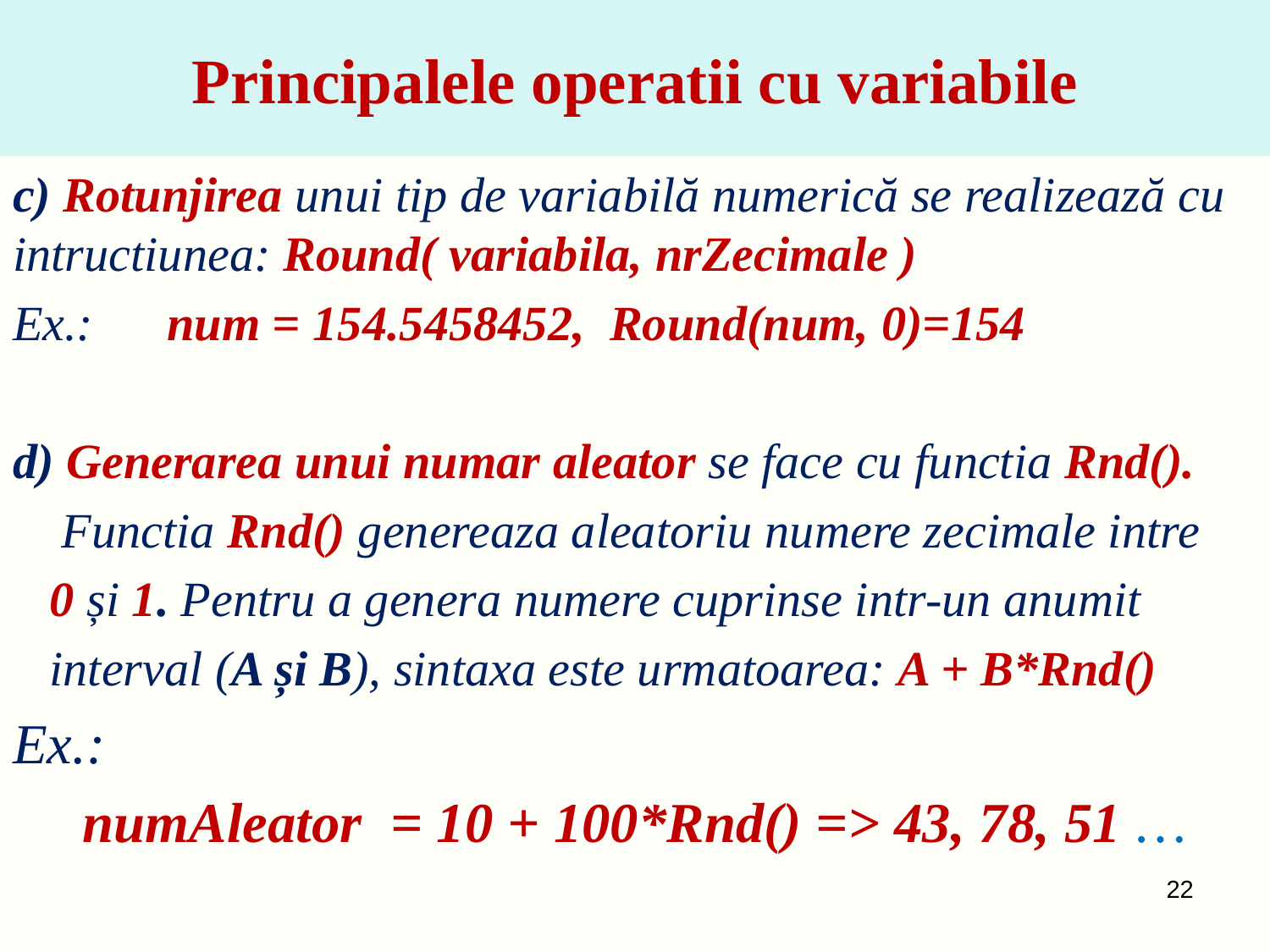

# Principalele operatii cu variabile
c) Rotunjirea unui tip de variabilă numerică se realizează cu intructiunea: Round( variabila, nrZecimale )
Ex.:      num = 154.5458452,  Round(num, 0)=154

d) Generarea unui numar aleator se face cu functia Rnd().
    Functia Rnd() genereaza aleatoriu numere zecimale intre
   0 și 1. Pentru a genera numere cuprinse intr-un anumit
   interval (A și B), sintaxa este urmatoarea: A + B*Rnd()
Ex.:
numAleator  = 10 + 100*Rnd() => 43, 78, 51 …
22